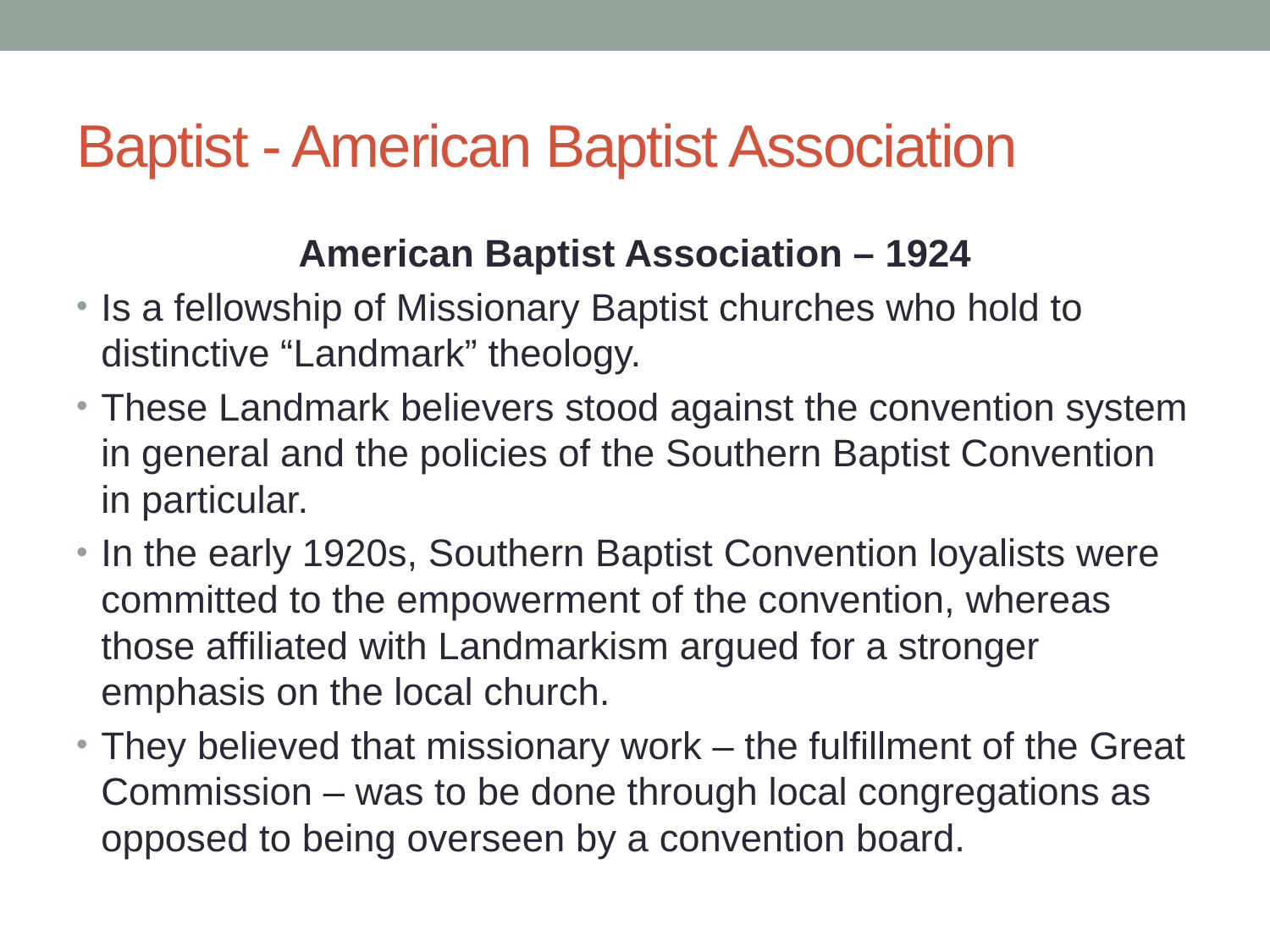

# Baptist - American Baptist Association
American Baptist Association – 1924
Is a fellowship of Missionary Baptist churches who hold to distinctive “Landmark” theology.
These Landmark believers stood against the convention system in general and the policies of the Southern Baptist Convention in particular.
In the early 1920s, Southern Baptist Convention loyalists were committed to the empowerment of the convention, whereas those affiliated with Landmarkism argued for a stronger emphasis on the local church.
They believed that missionary work – the fulfillment of the Great Commission – was to be done through local congregations as opposed to being overseen by a convention board.